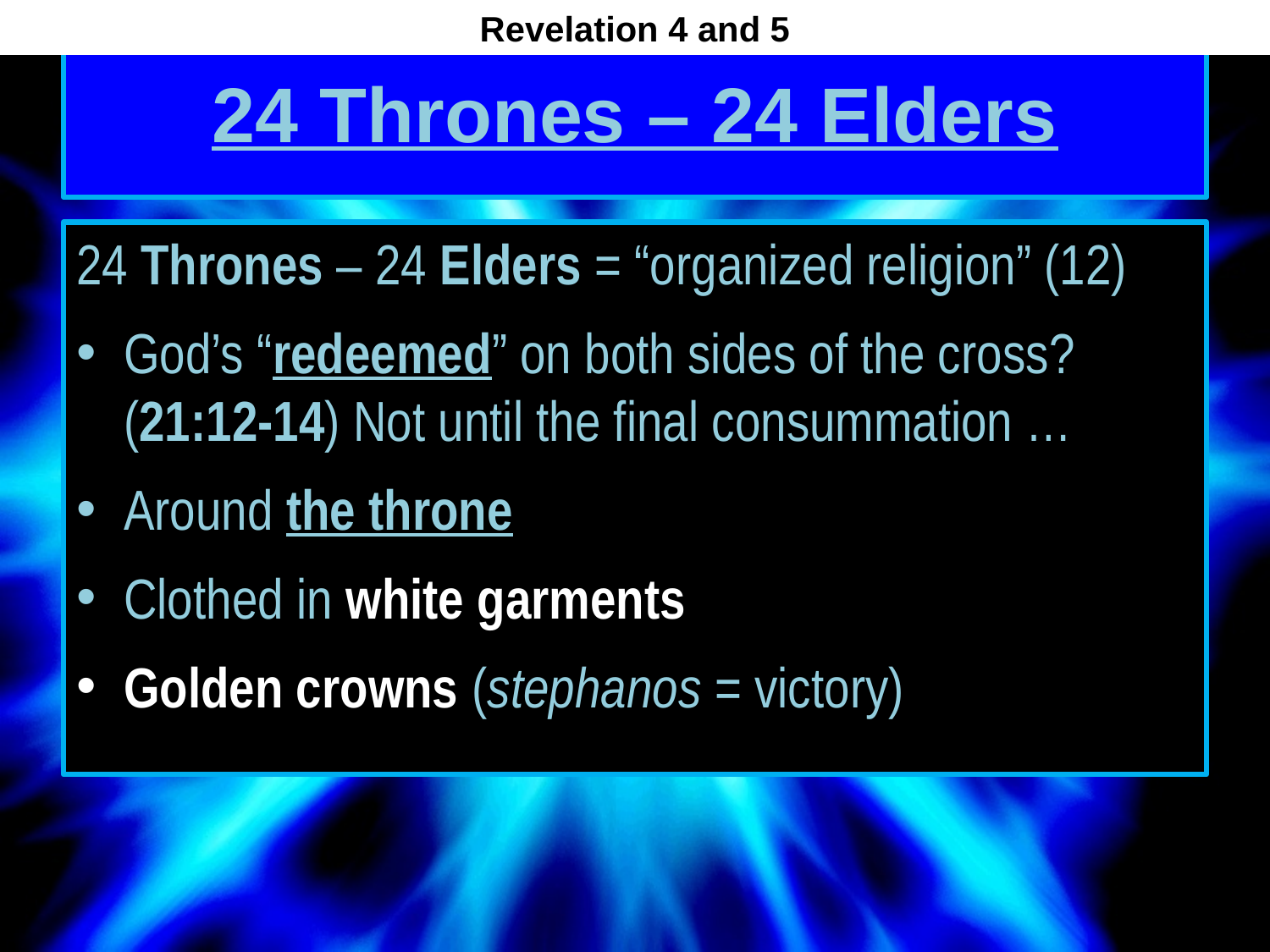

Revelation 4 and 5
# 24 Thrones – 24 Elders
24 Thrones – 24 Elders = “organized religion” (12)
God’s “redeemed” on both sides of the cross? (21:12-14) Not until the final consummation …
Around the throne
Clothed in white garments
Golden crowns (stephanos = victory)